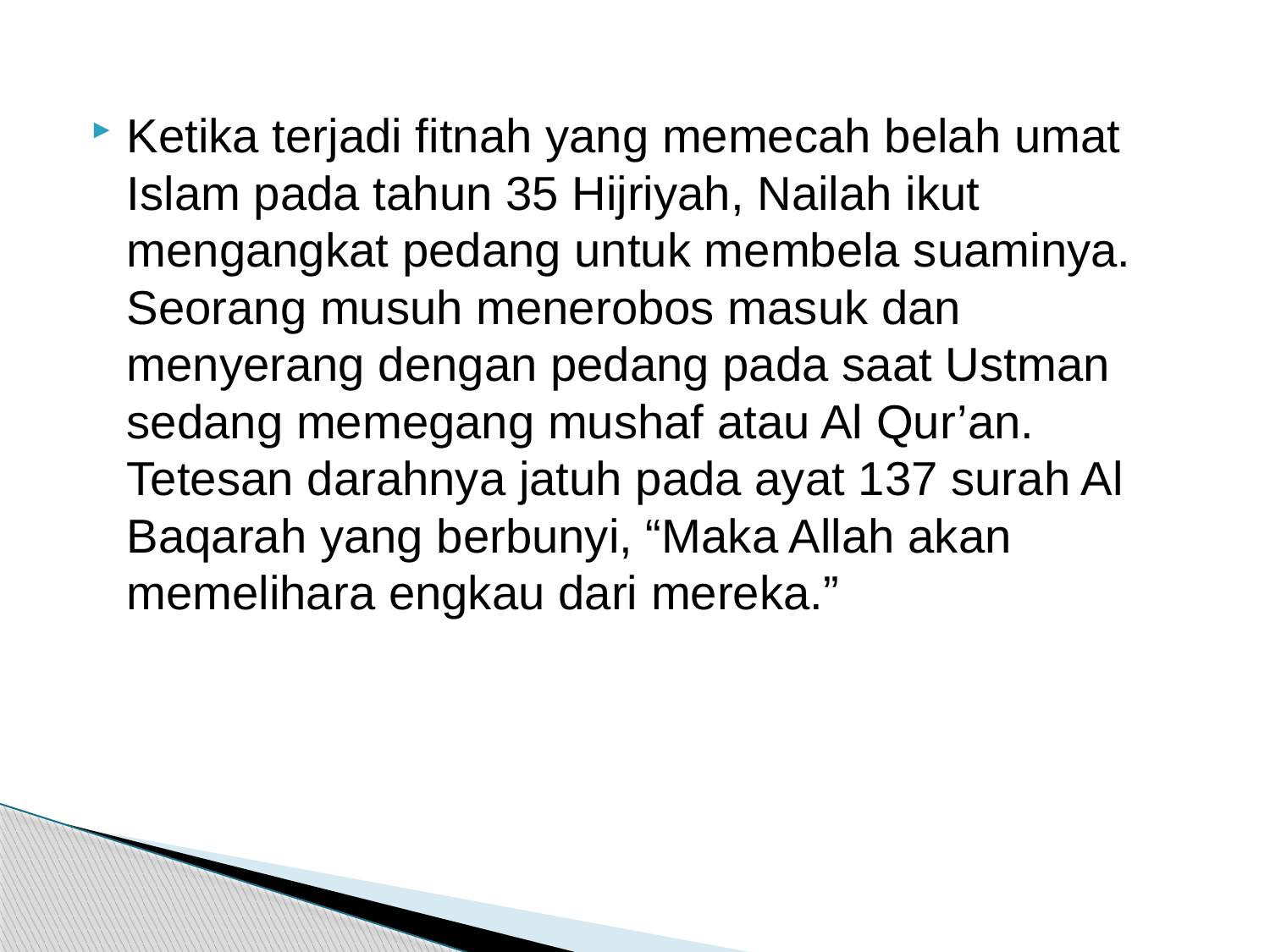

Ketika terjadi fitnah yang memecah belah umat Islam pada tahun 35 Hijriyah, Nailah ikut mengangkat pedang untuk membela suaminya. Seorang musuh menerobos masuk dan menyerang dengan pedang pada saat Ustman sedang memegang mushaf atau Al Qur’an. Tetesan darahnya jatuh pada ayat 137 surah Al Baqarah yang berbunyi, “Maka Allah akan memelihara engkau dari mereka.”